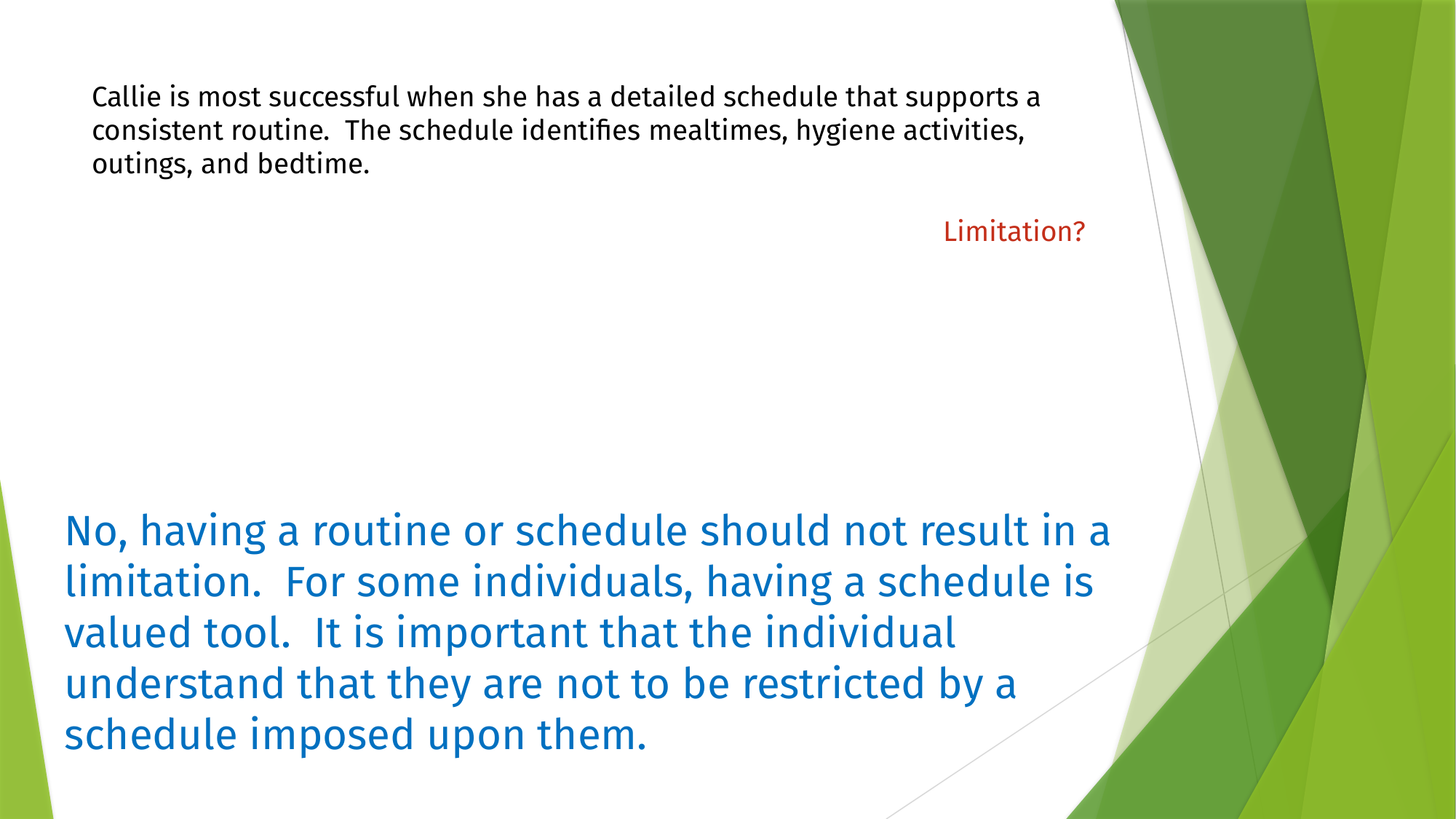

# Callie is most successful when she has a detailed schedule that supports a consistent routine.  The schedule identifies mealtimes, hygiene activities, outings, and bedtime. Limitation?
No, having a routine or schedule should not result in a limitation.  For some individuals, having a schedule is valued tool.  It is important that the individual understand that they are not to be restricted by a schedule imposed upon them.